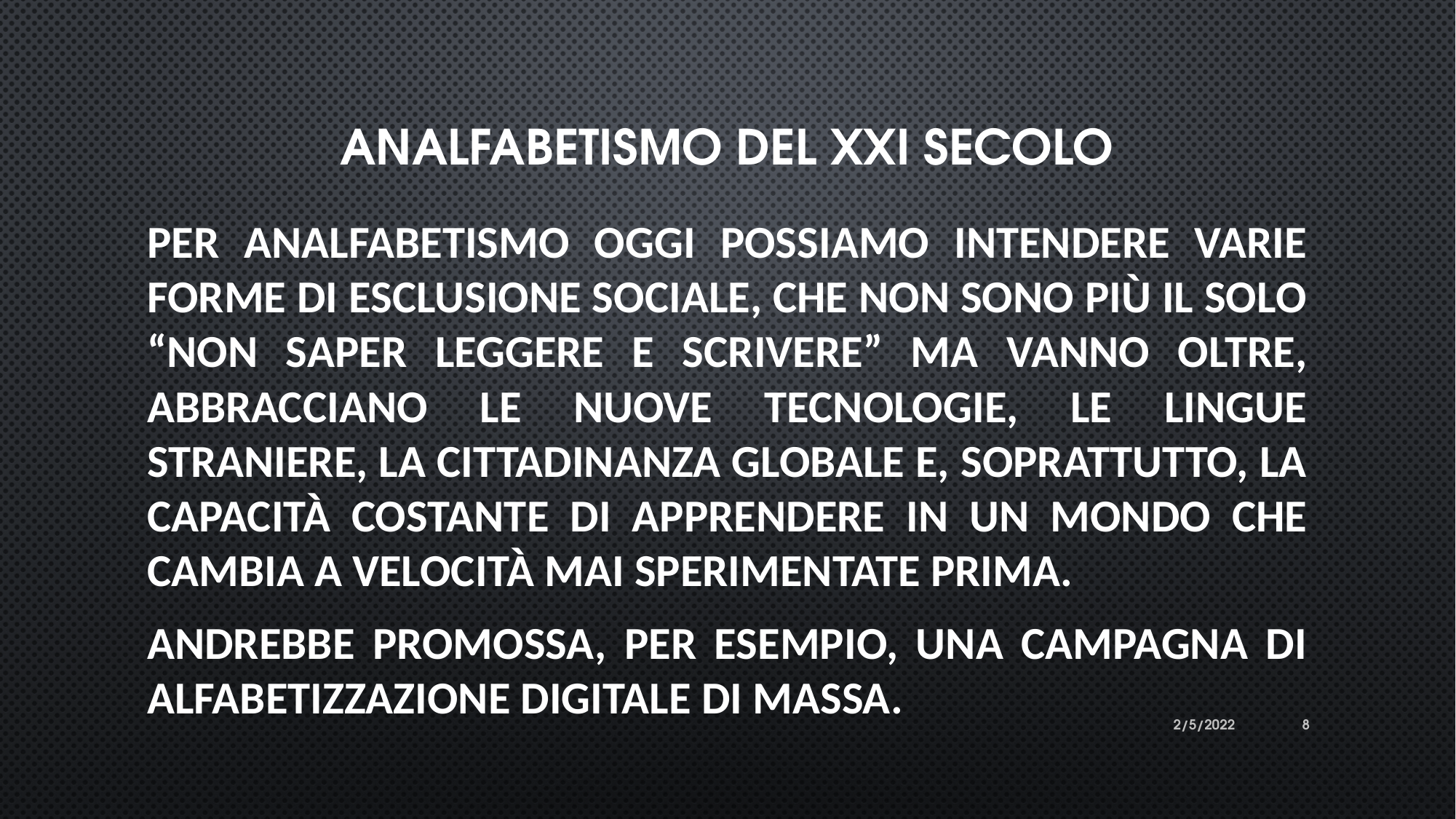

# Analfabetismo del xxi secolo
Per analfabetismo oggi possiamo intendere varie forme di esclusione sociale, che non sono più il solo “non saper leggere e scrivere” ma vanno oltre, abbracciano le nuove tecnologie, le lingue straniere, la cittadinanza globale e, soprattutto, la capacità costante di apprendere in un mondo che cambia a velocità mai sperimentate prima.
Andrebbe promossa, per esempio, una campagna di alfabetizzazione digitale di massa.

2/5/2022
8